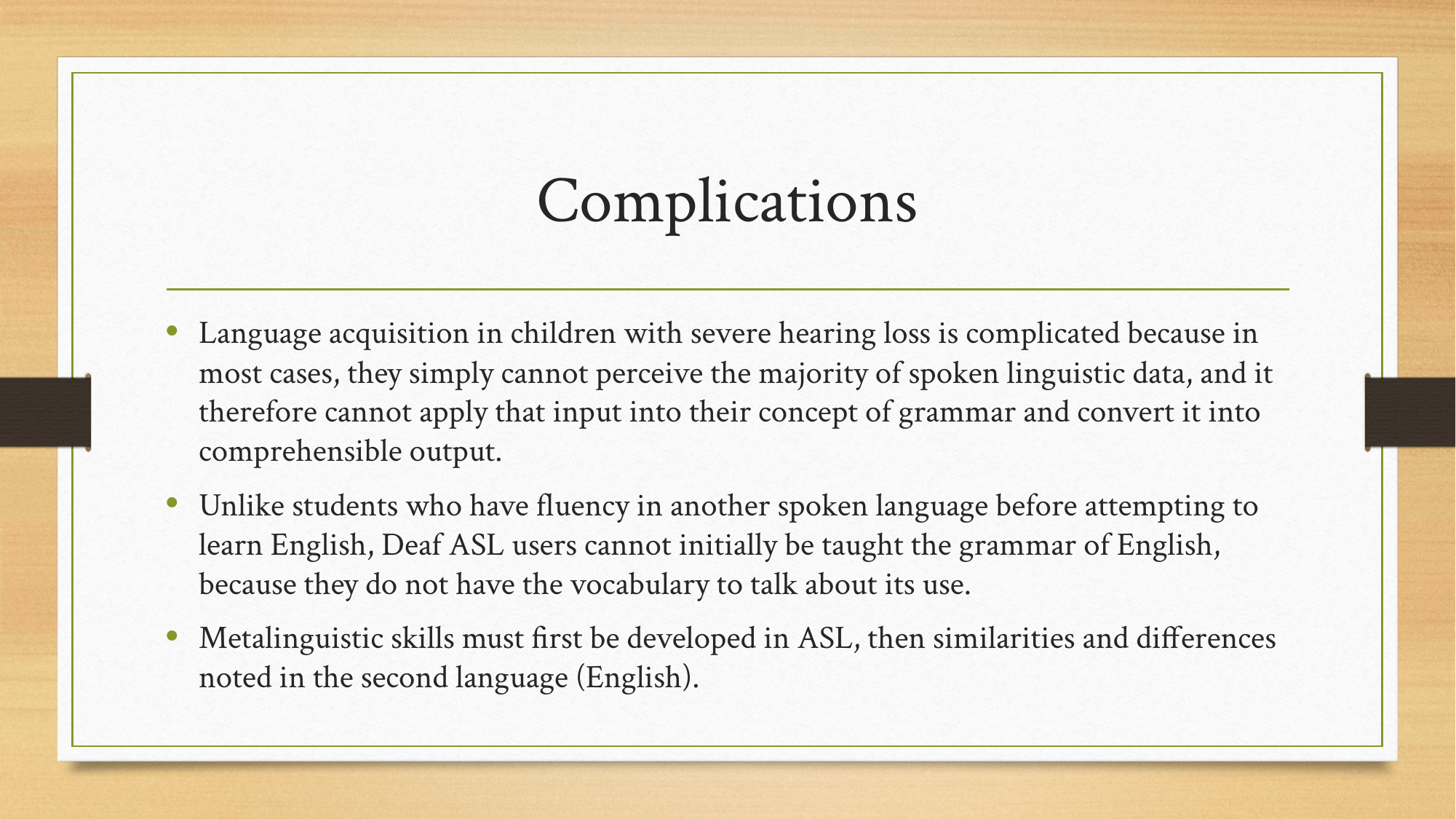

# Complications
Language acquisition in children with severe hearing loss is complicated because in most cases, they simply cannot perceive the majority of spoken linguistic data, and it therefore cannot apply that input into their concept of grammar and convert it into comprehensible output.
Unlike students who have fluency in another spoken language before attempting to learn English, Deaf ASL users cannot initially be taught the grammar of English, because they do not have the vocabulary to talk about its use.
Metalinguistic skills must first be developed in ASL, then similarities and differences noted in the second language (English).